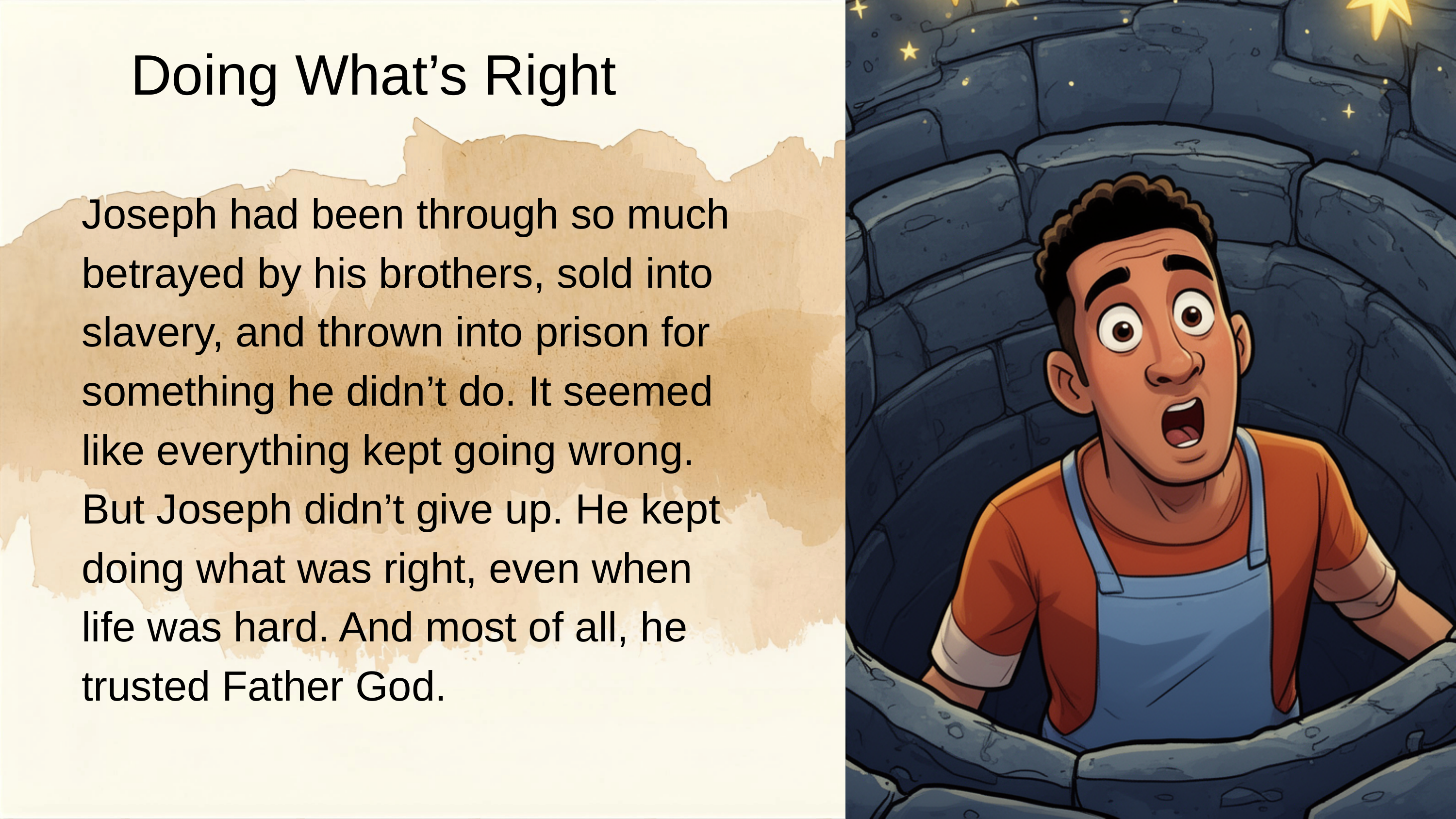

Doing What’s Right
Joseph had been through so much betrayed by his brothers, sold into slavery, and thrown into prison for something he didn’t do. It seemed like everything kept going wrong. But Joseph didn’t give up. He kept doing what was right, even when life was hard. And most of all, he trusted Father God.